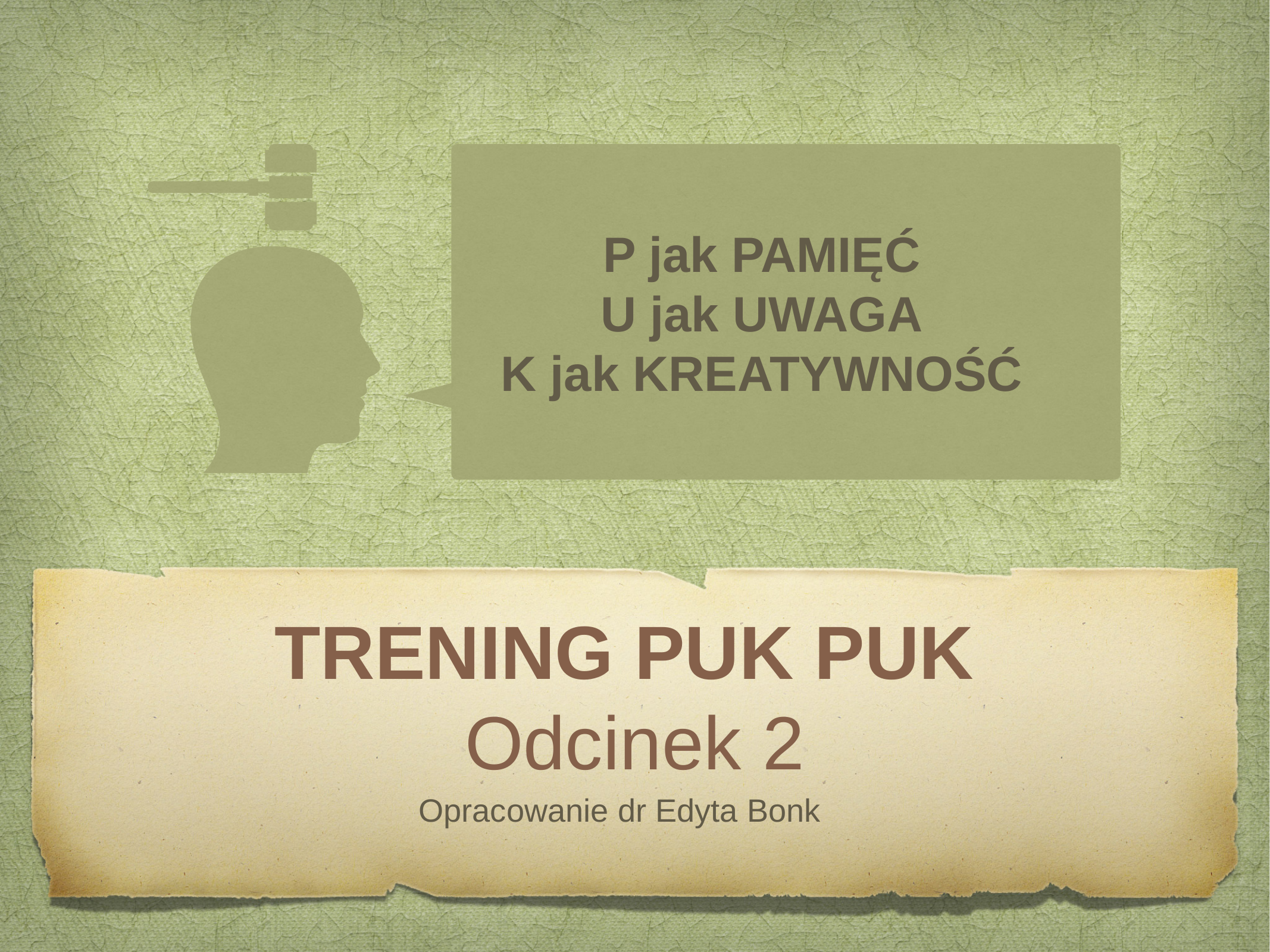

P jak PAMIĘĆ
U jak UWAGA
K jak KREATYWNOŚĆ

# TRENING PUK PUK
Odcinek 2
Opracowanie dr Edyta Bonk